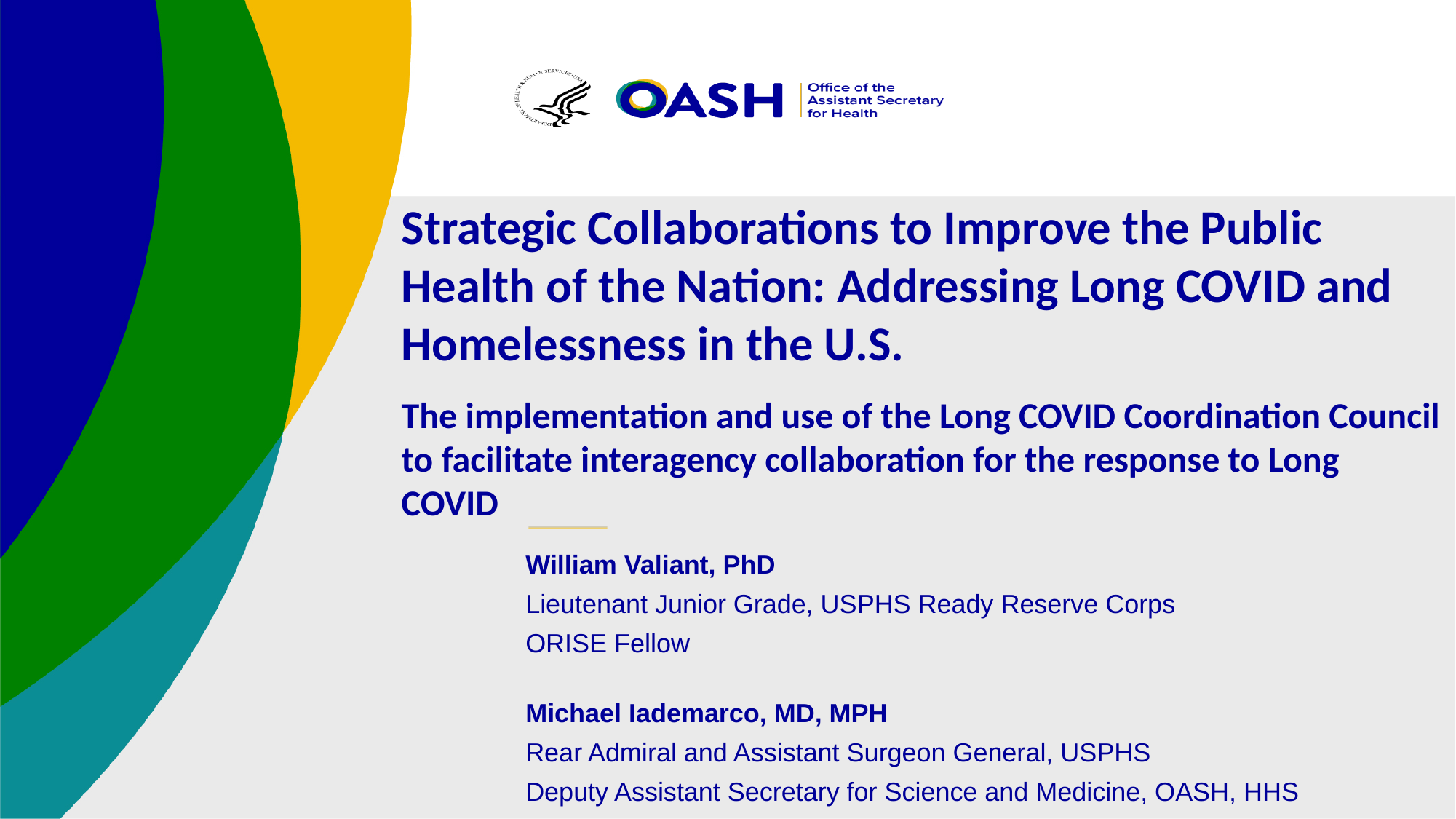

# Strategic Collaborations to Improve the Public Health of the Nation: Addressing Long COVID and Homelessness in the U.S. The implementation and use of the Long COVID Coordination Council to facilitate interagency collaboration for the response to Long COVID

William Valiant, PhD
Lieutenant Junior Grade, USPHS Ready Reserve Corps
ORISE Fellow​

Michael Iademarco, MD, MPH
Rear Admiral and Assistant Surgeon General, USPHS
Deputy Assistant Secretary for Science and Medicine, OASH, HHS